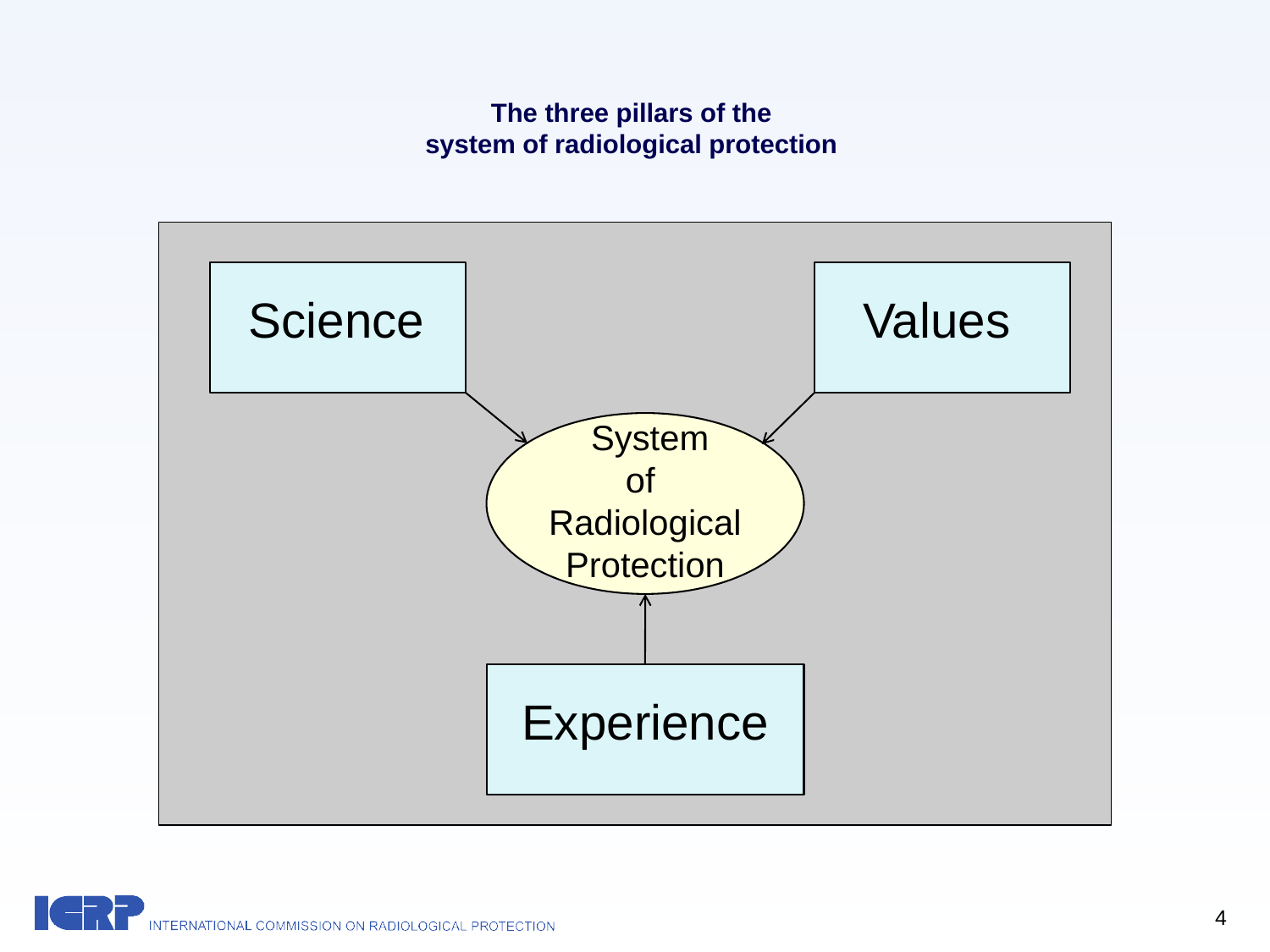

# The three pillars of the system of radiological protection

Science
Values
 System
of
Radiological Protection

Experience
4